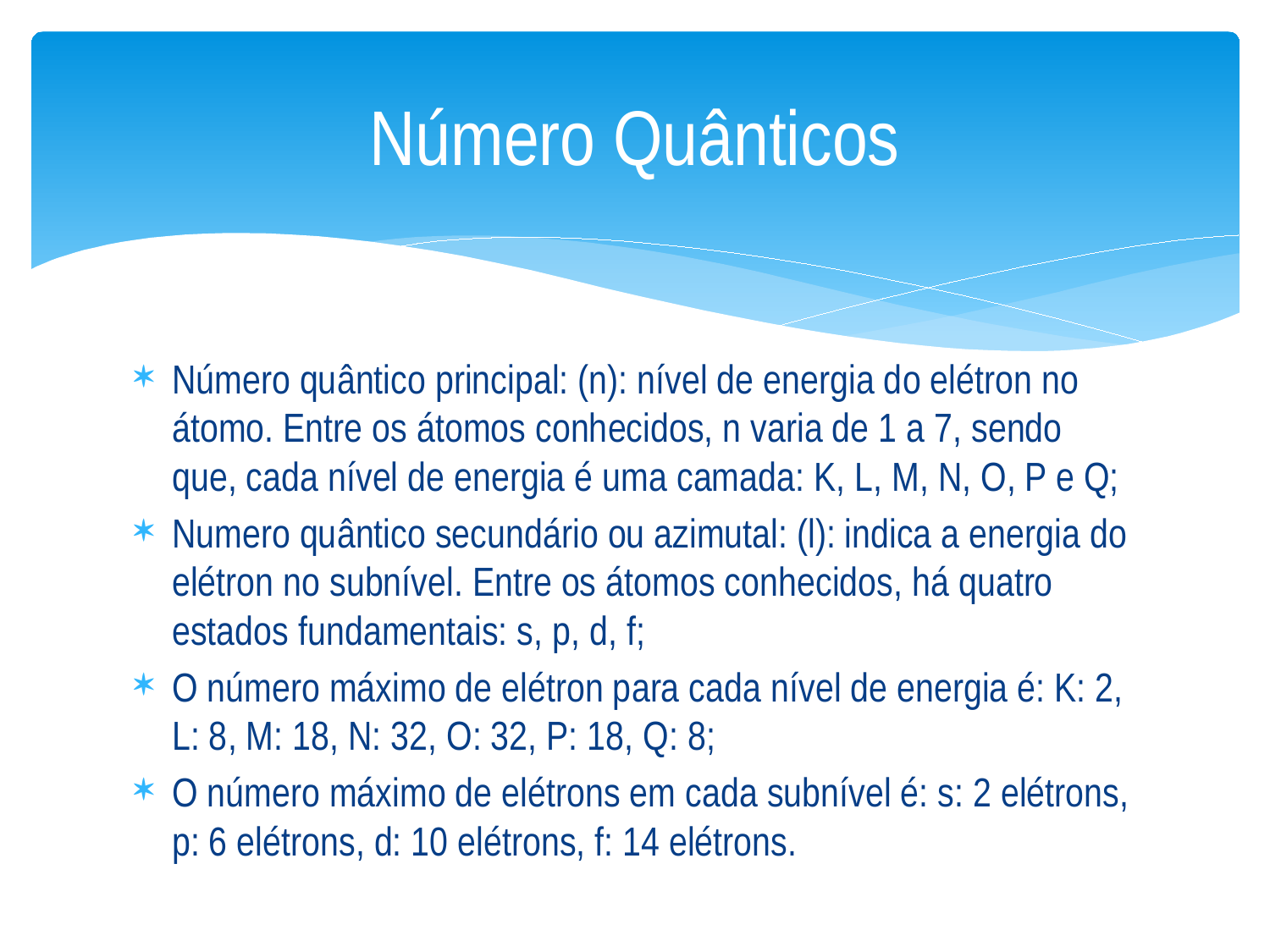

# Número Quânticos
Número quântico principal: (n): nível de energia do elétron no átomo. Entre os átomos conhecidos, n varia de 1 a 7, sendo que, cada nível de energia é uma camada: K, L, M, N, O, P e Q;
Numero quântico secundário ou azimutal: (l): indica a energia do elétron no subnível. Entre os átomos conhecidos, há quatro estados fundamentais: s, p, d, f;
O número máximo de elétron para cada nível de energia é: K: 2, L: 8, M: 18, N: 32, O: 32, P: 18, Q: 8;
O número máximo de elétrons em cada subnível é: s: 2 elétrons, p: 6 elétrons, d: 10 elétrons, f: 14 elétrons.